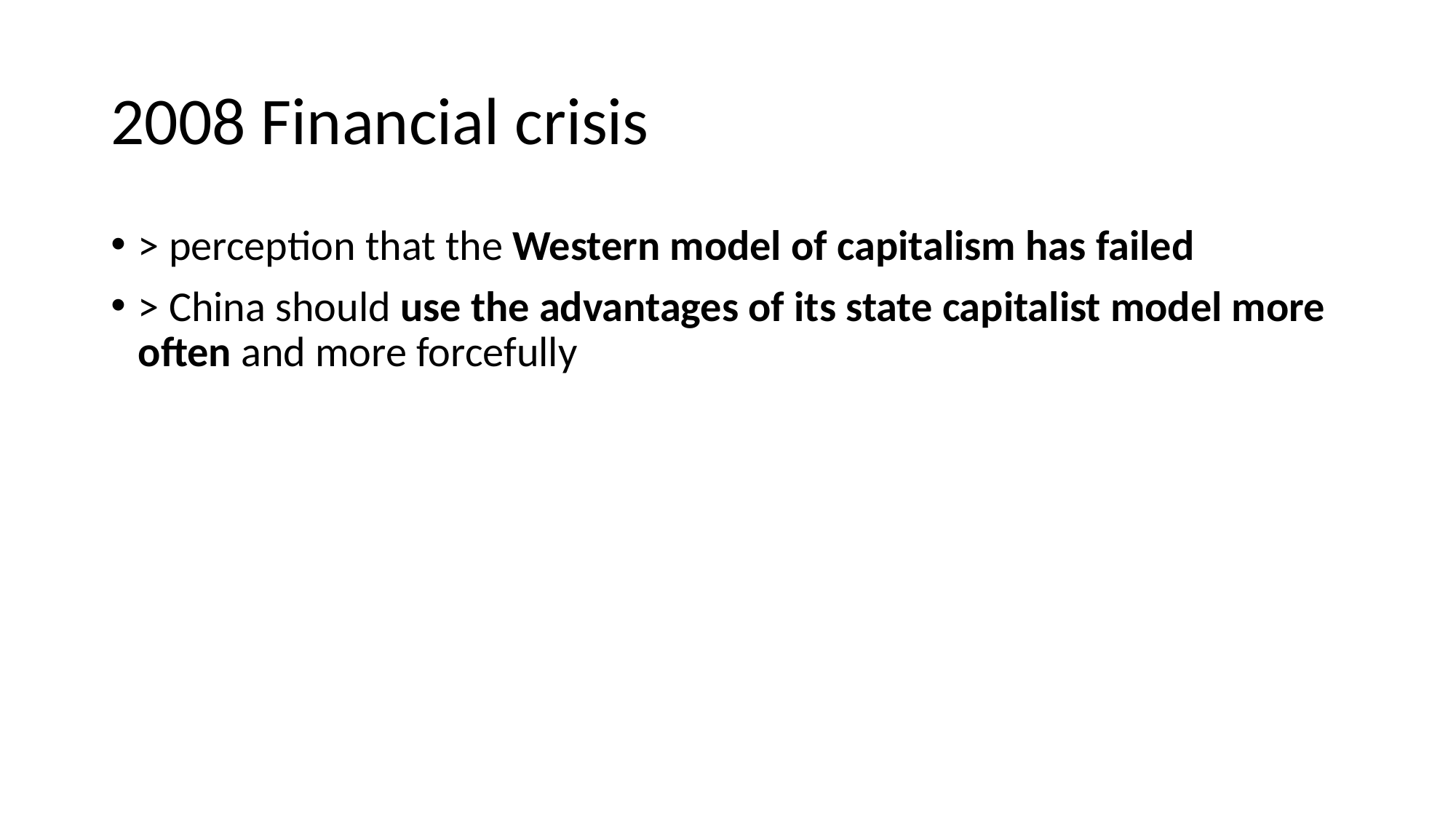

# 2008 Financial crisis
> perception that the Western model of capitalism has failed
> China should use the advantages of its state capitalist model more often and more forcefully